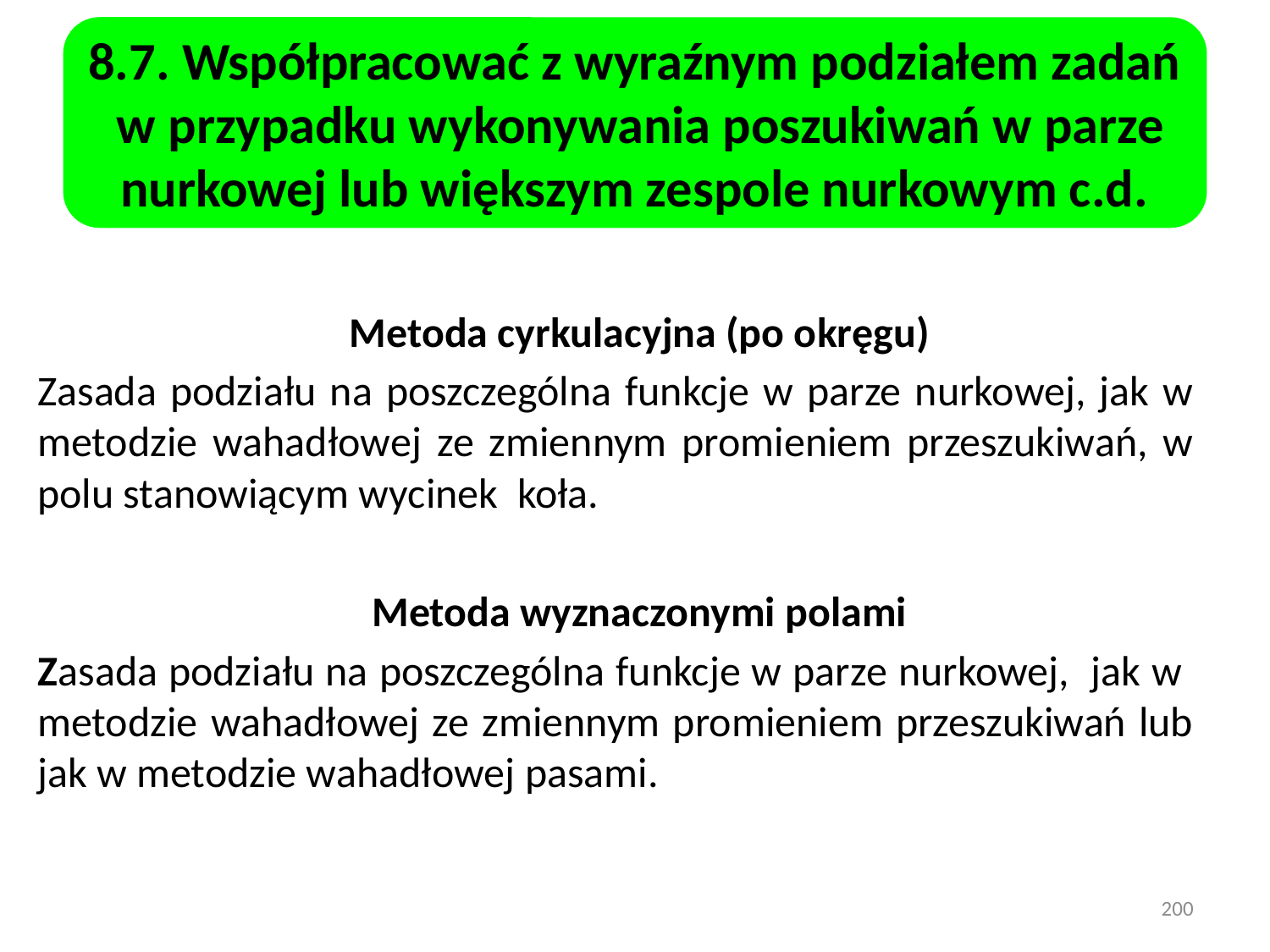

8.7. Współpracować z wyraźnym podziałem zadań  w przypadku wykonywania poszukiwań w parze nurkowej lub większym zespole nurkowym c.d.

     Metoda cyrkulacyjna (po okręgu)
Zasada podziału na poszczególna funkcje w parze nurkowej, jak w metodzie wahadłowej ze zmiennym promieniem przeszukiwań, w polu stanowiącym wycinek  koła.

     Metoda wyznaczonymi polami
Zasada podziału na poszczególna funkcje w parze nurkowej,  jak w  metodzie wahadłowej ze zmiennym promieniem przeszukiwań lub jak w metodzie wahadłowej pasami.

200